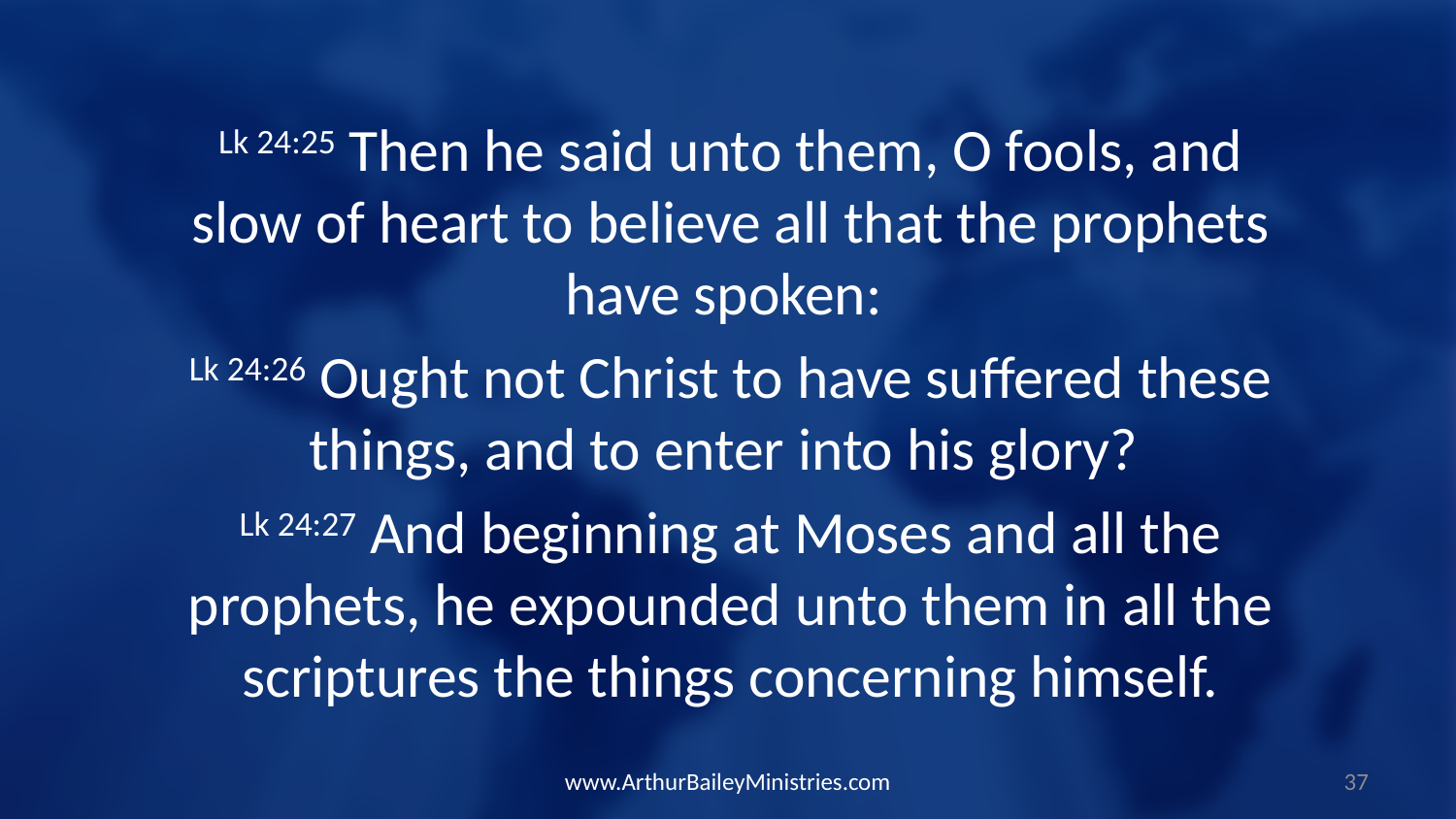

Lk 24:25 Then he said unto them, O fools, and slow of heart to believe all that the prophets have spoken:
Lk 24:26 Ought not Christ to have suffered these things, and to enter into his glory?
Lk 24:27 And beginning at Moses and all the prophets, he expounded unto them in all the scriptures the things concerning himself.
www.ArthurBaileyMinistries.com
37